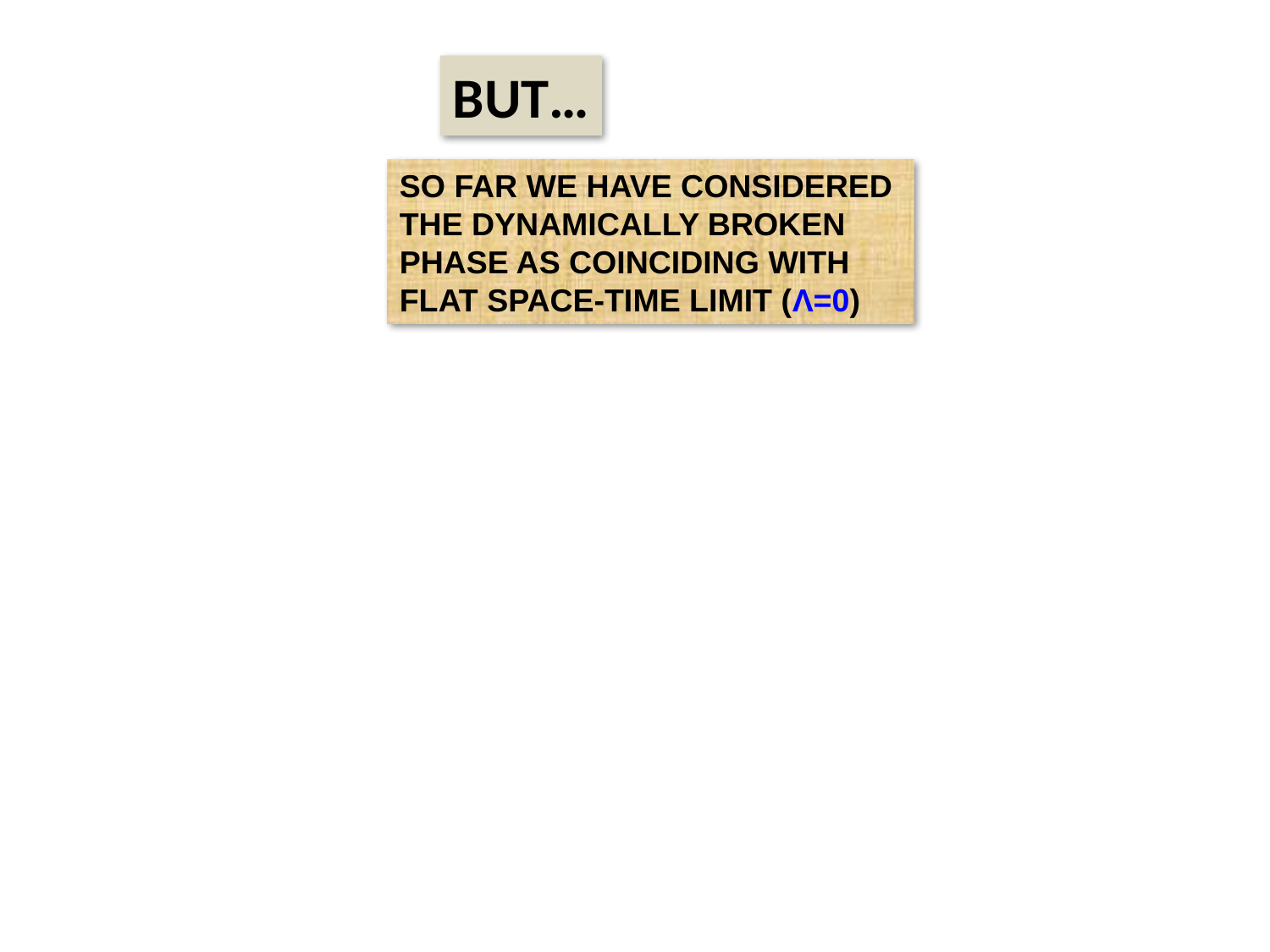

BUT…
SO FAR WE HAVE CONSIDERED
THE DYNAMICALLY BROKEN
PHASE AS COINCIDING WITH
FLAT SPACE-TIME LIMIT (Λ=0)
FURTHER IDEAS